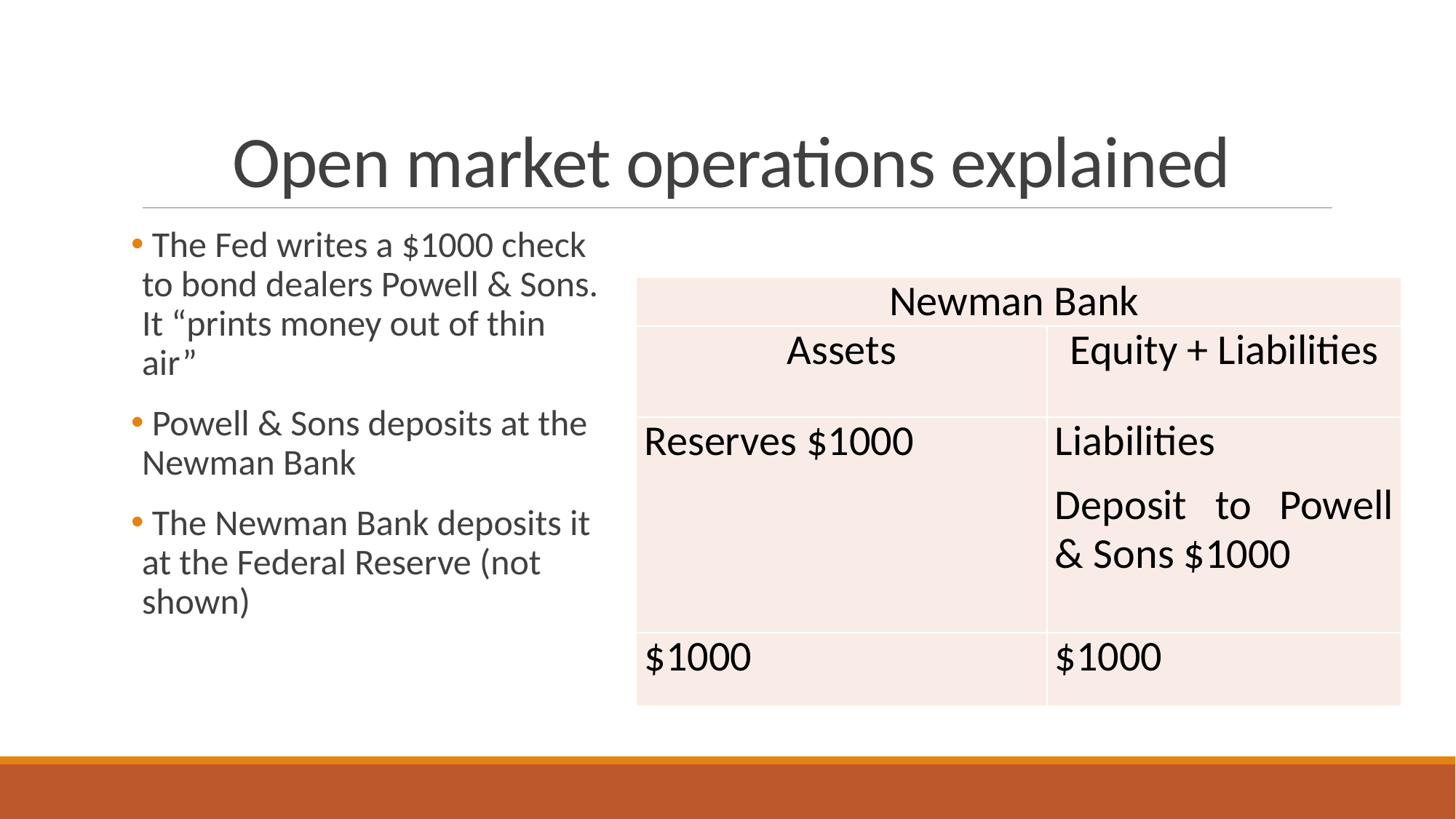

# Open market operations explained
 The Fed writes a $1000 check to bond dealers Powell & Sons. It “prints money out of thin air”
 Powell & Sons deposits at the Newman Bank
 The Newman Bank deposits it at the Federal Reserve (not shown)
| Newman Bank |  |
| --- | --- |
| Assets | Equity + Liabilities |
| Reserves $1000 | Liabilities Deposit to Powell & Sons $1000 |
| $1000 | $1000 |